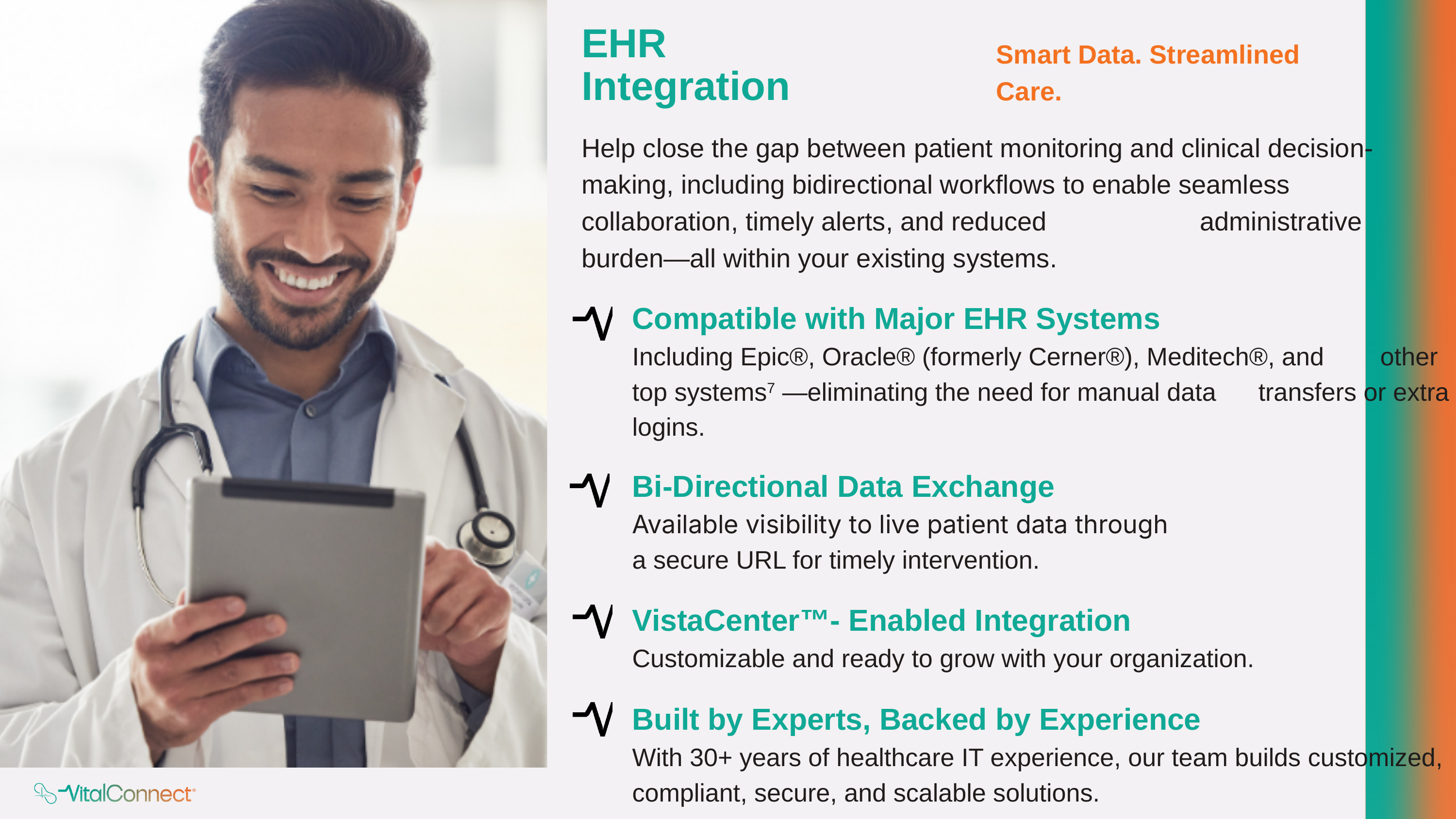

EHR
Integration
Smart Data. Streamlined Care.
Help close the gap between patient monitoring and clinical decision-making, including bidirectional workflows to enable seamless collaboration, timely alerts, and reduced                     administrative burden—all within your existing systems.
Compatible with Major EHR Systems
Including Epic®, Oracle® (formerly Cerner®), Meditech®, and        other top systems7 —eliminating the need for manual data      transfers or extra logins.

Bi-Directional Data Exchange
Available visibility to live patient data through
a secure URL for timely intervention.

VistaCenter™- Enabled Integration
Customizable and ready to grow with your organization.

Built by Experts, Backed by Experience
With 30+ years of healthcare IT experience, our team builds customized, compliant, secure, and scalable solutions.